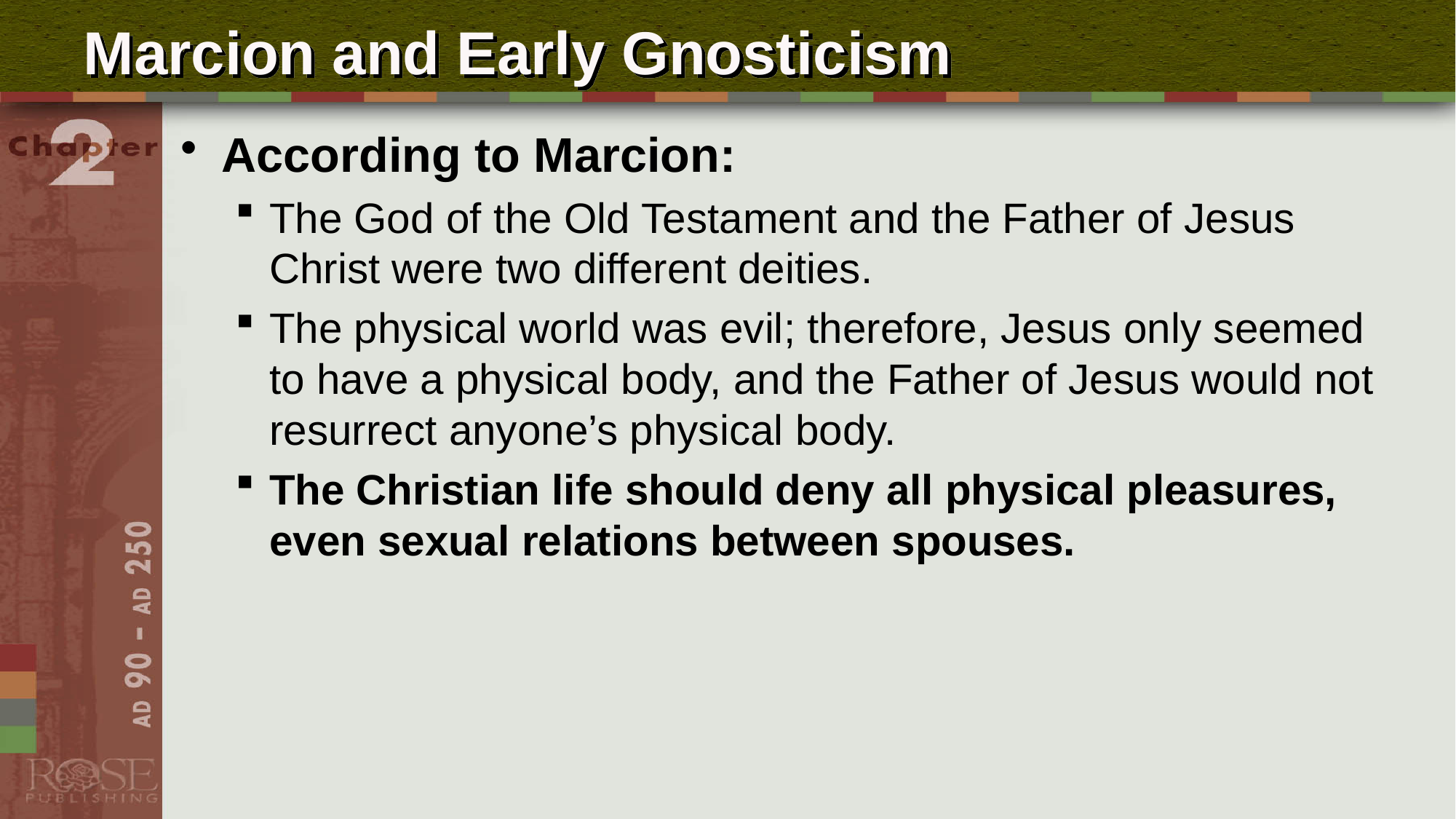

# Marcion and Early Gnosticism
According to Marcion:
The God of the Old Testament and the Father of Jesus Christ were two different deities.
The physical world was evil; therefore, Jesus only seemed to have a physical body, and the Father of Jesus would not resurrect anyone’s physical body.
The Christian life should deny all physical pleasures, even sexual relations between spouses.